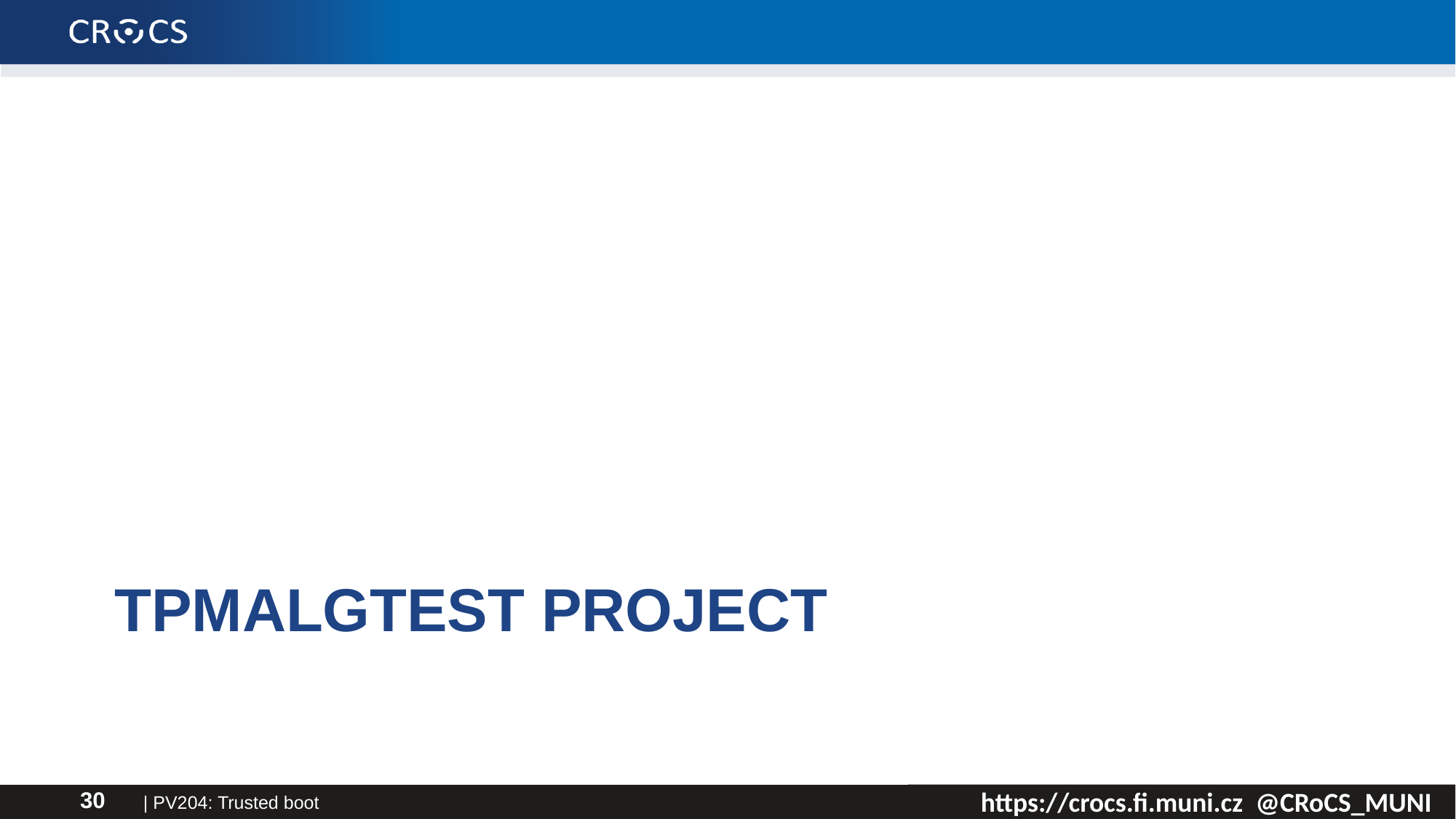

# TPMAlgTest project
| PV204: Trusted boot
30